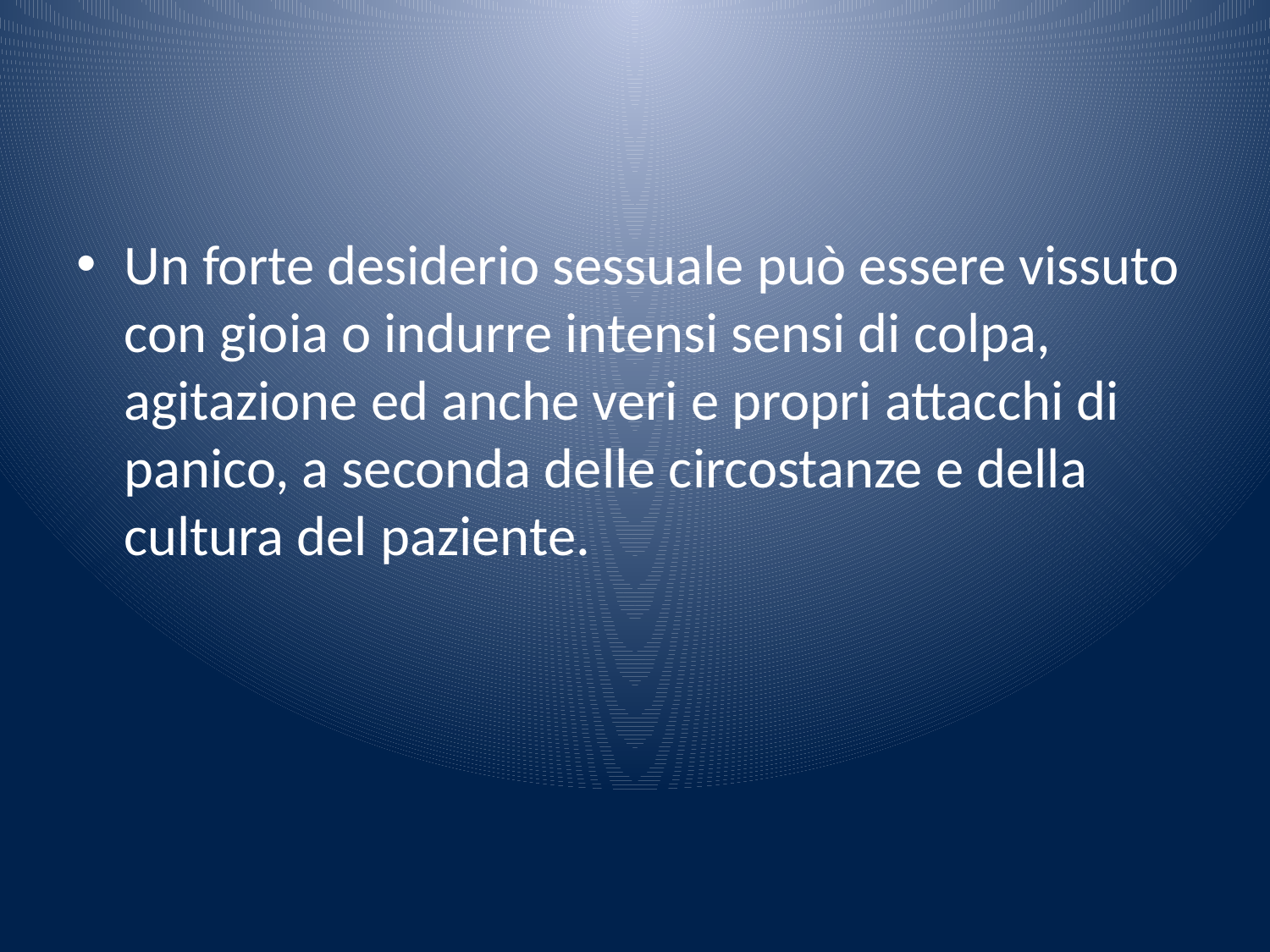

#
Un forte desiderio sessuale può essere vissuto con gioia o indurre intensi sensi di colpa, agitazione ed anche veri e propri attacchi di panico, a seconda delle circostanze e della cultura del paziente.